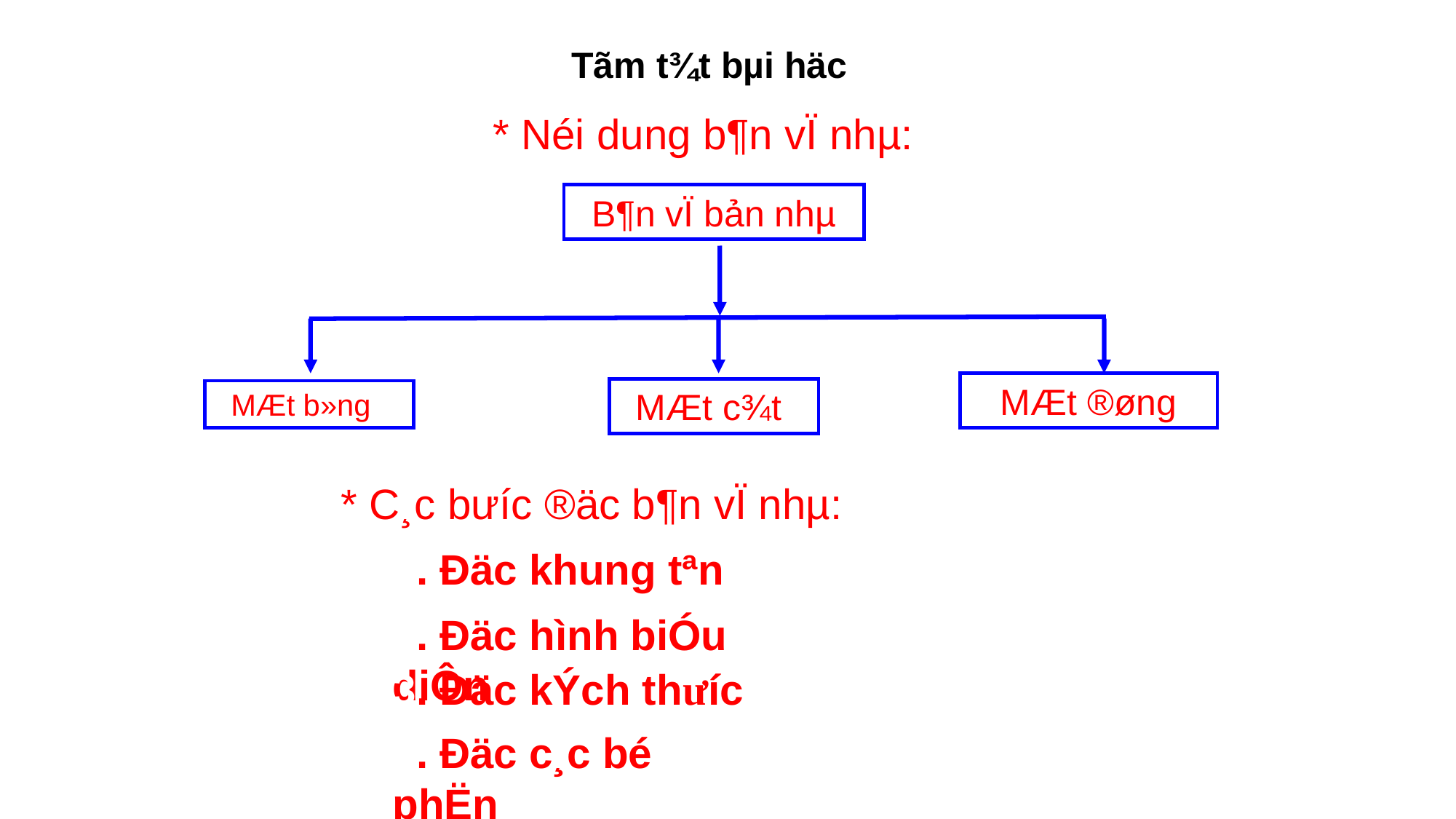

Tãm t¾t bµi häc
* Néi dung b¶n vÏ nhµ:
B¶n vÏ bản nhµ

MÆt ®øng
MÆt c¾t
MÆt b»ng
* C¸c bư­íc ®äc b¶n vÏ nhµ:
1. Đäc khung tªn
1. Đäc khung tªn
2. Đäc hình biÓu diÔn
2. Đäc hình biÓu diÔn
3. Đäc kÝch th­ưíc
3. Đäc kÝch th­ưíc
4. Đäc c¸c bé phËn
4. Đäc c¸c bé phËn